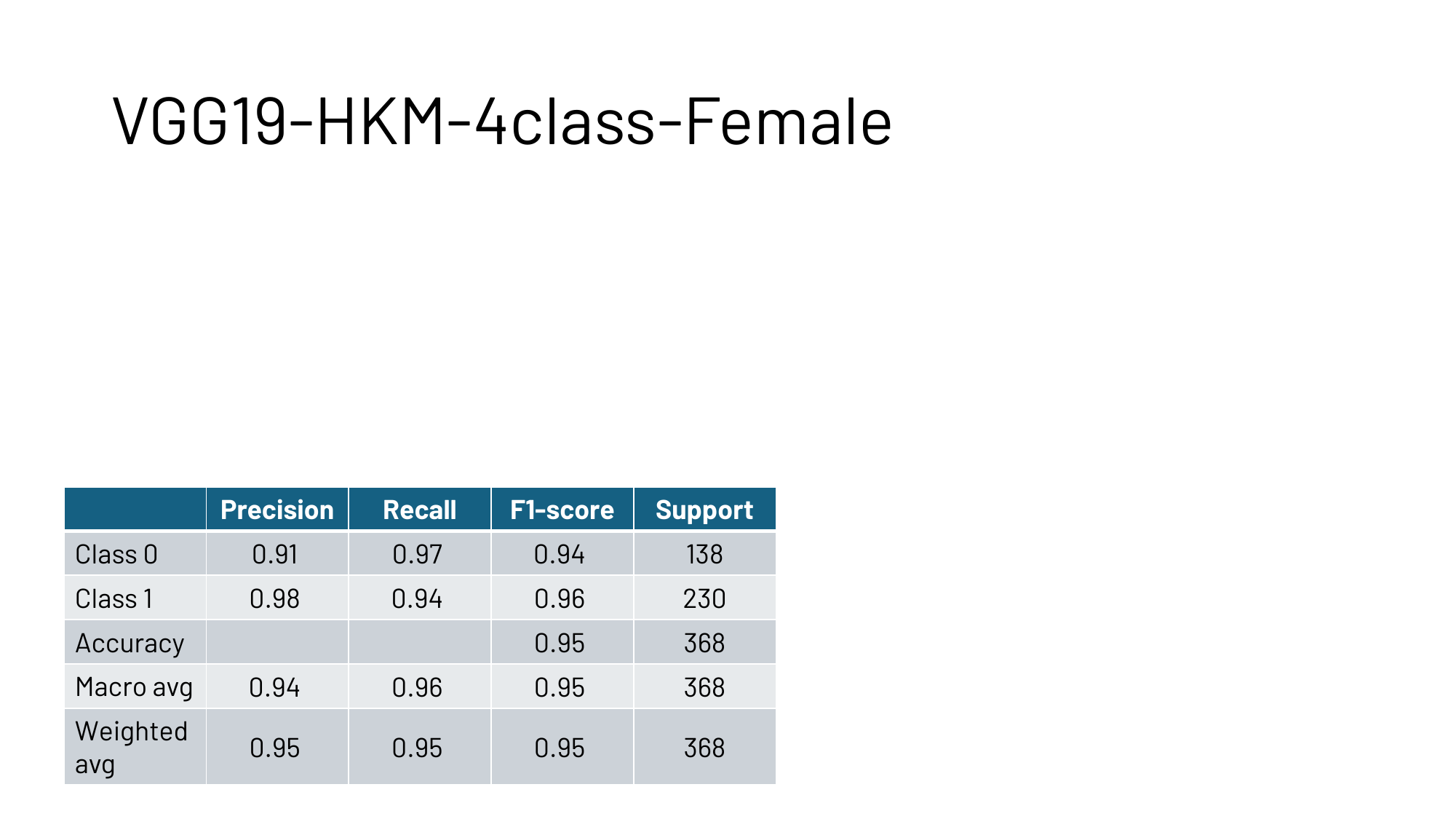

# VGG19-HKM-4class-Female

|  | Precision | Recall | F1-score | Support |
| --- | --- | --- | --- | --- |
| Class 0 | 0.91 | 0.97 | 0.94 | 138 |
| Class 1 | 0.98 | 0.94 | 0.96 | 230 |
| Accuracy |  |  | 0.95 | 368 |
| Macro avg | 0.94 | 0.96 | 0.95 | 368 |
| Weighted avg | 0.95 | 0.95 | 0.95 | 368 |